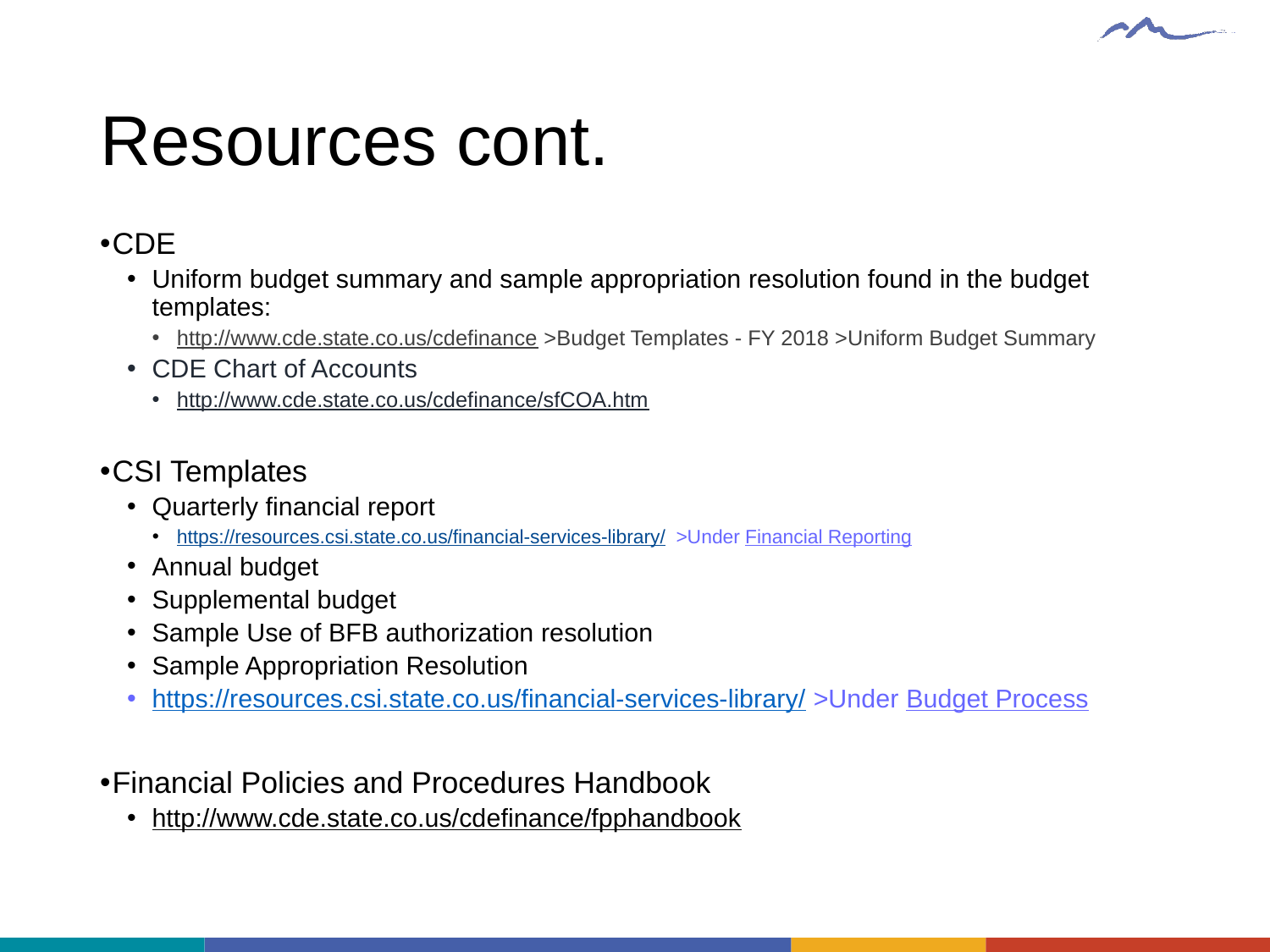

# Resources cont.
CDE
Uniform budget summary and sample appropriation resolution found in the budget templates:
http://www.cde.state.co.us/cdefinance >Budget Templates - FY 2018 >Uniform Budget Summary
CDE Chart of Accounts
http://www.cde.state.co.us/cdefinance/sfCOA.htm

CSI Templates
Quarterly financial report
https://resources.csi.state.co.us/financial-services-library/  >Under Financial Reporting
Annual budget
Supplemental budget
Sample Use of BFB authorization resolution
Sample Appropriation Resolution
https://resources.csi.state.co.us/financial-services-library/ >Under Budget Process

Financial Policies and Procedures Handbook
http://www.cde.state.co.us/cdefinance/fpphandbook